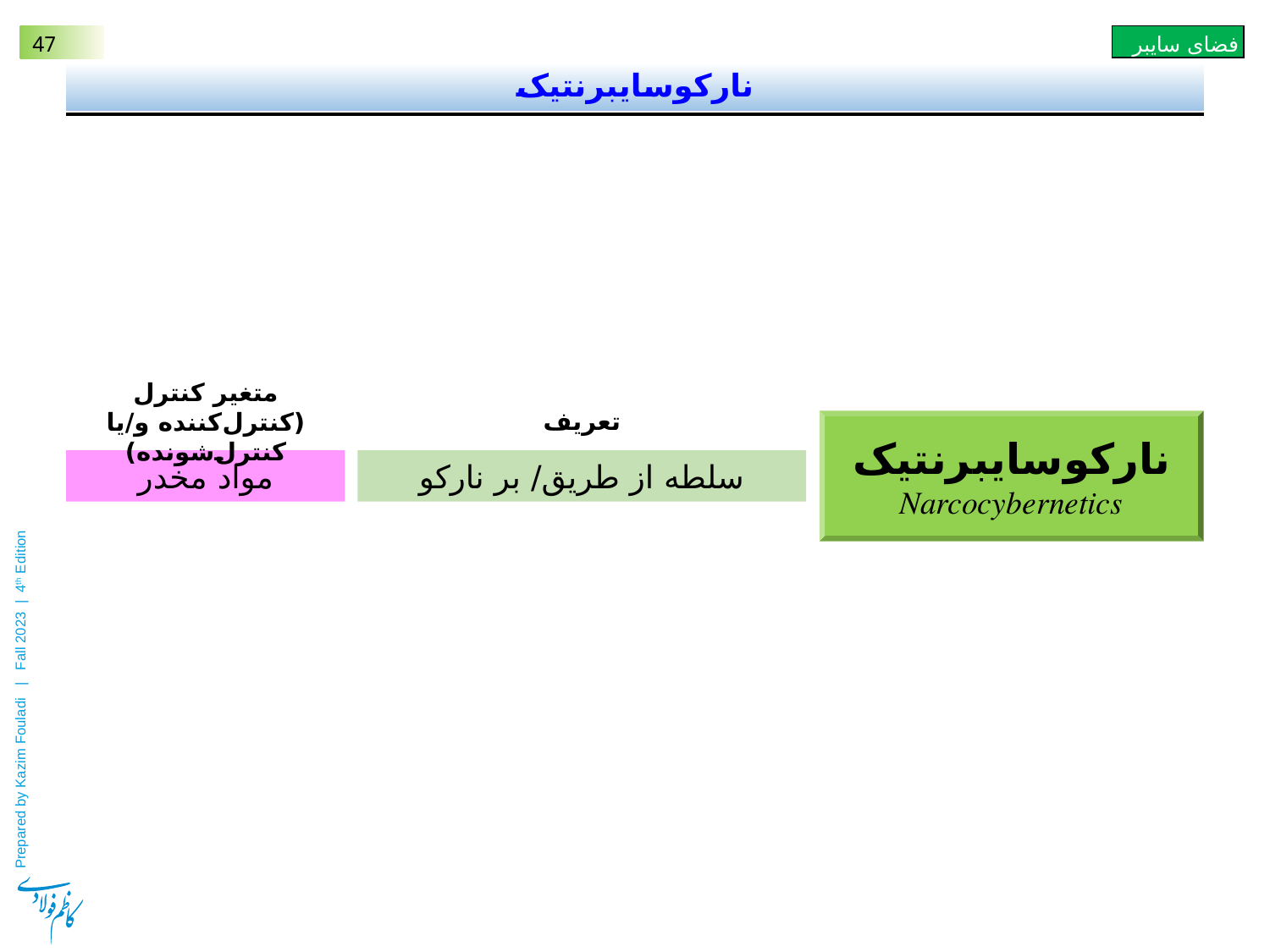

# نارکوسایبرنتیک

متغیر کنترل
(کنترل‌کننده و/یا کنترل‌شونده)
تعریف
نارکوسایبرنتیک
Narcocybernetics
مواد مخدر
سلطه از طریق/ بر نارکو